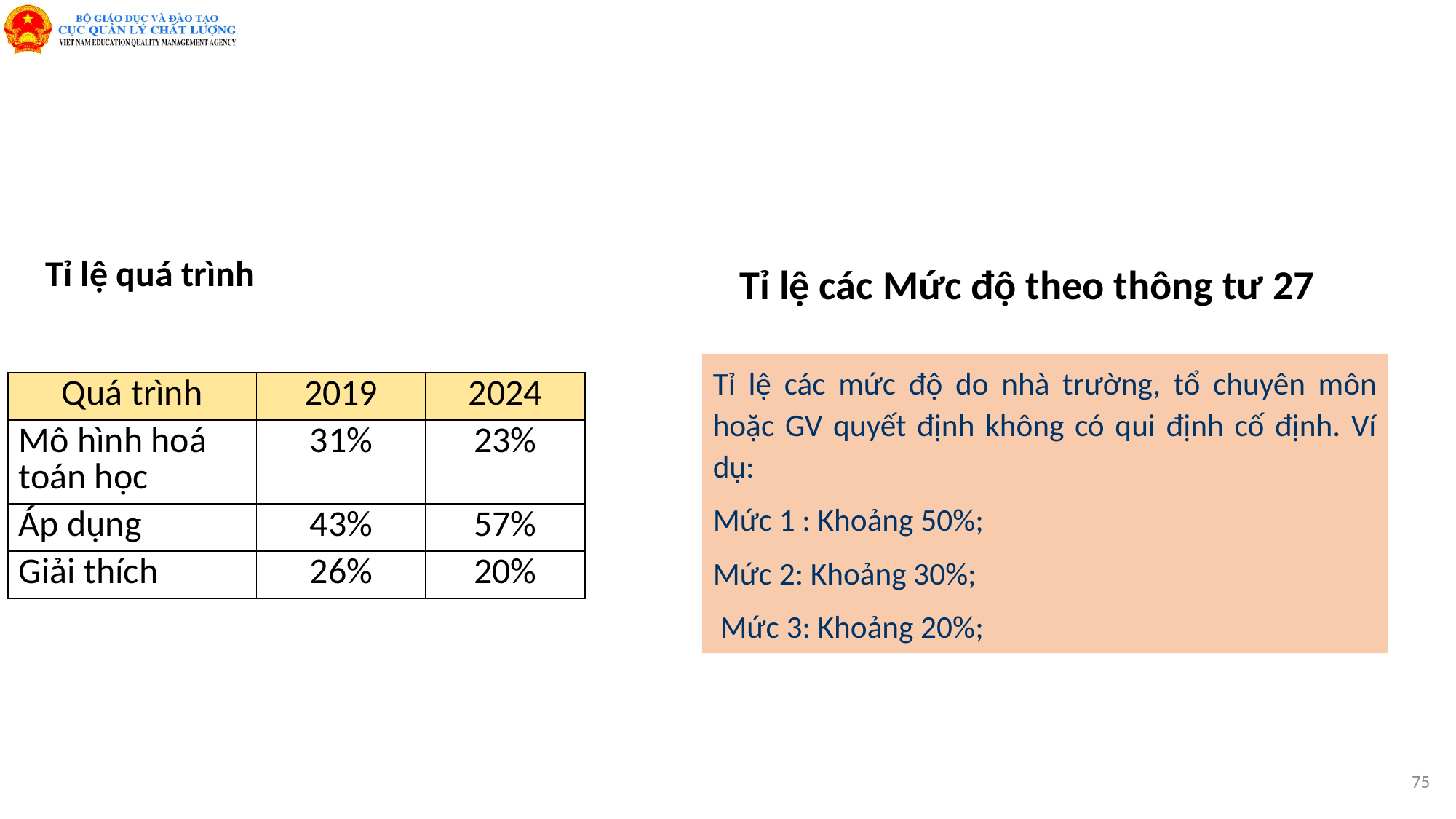

#
Tỉ lệ các Mức độ theo thông tư 27

Tỉ lệ quá trình
Tỉ lệ các mức độ do nhà trường, tổ chuyên môn hoặc GV quyết định không có qui định cố định. Ví dụ:
Mức 1 : Khoảng 50%;
Mức 2: Khoảng 30%;
 Mức 3: Khoảng 20%;

| Quá trình | 2019 | 2024 |
| --- | --- | --- |
| Mô hình hoá toán học | 31% | 23% |
| Áp dụng | 43% | 57% |
| Giải thích | 26% | 20% |
75